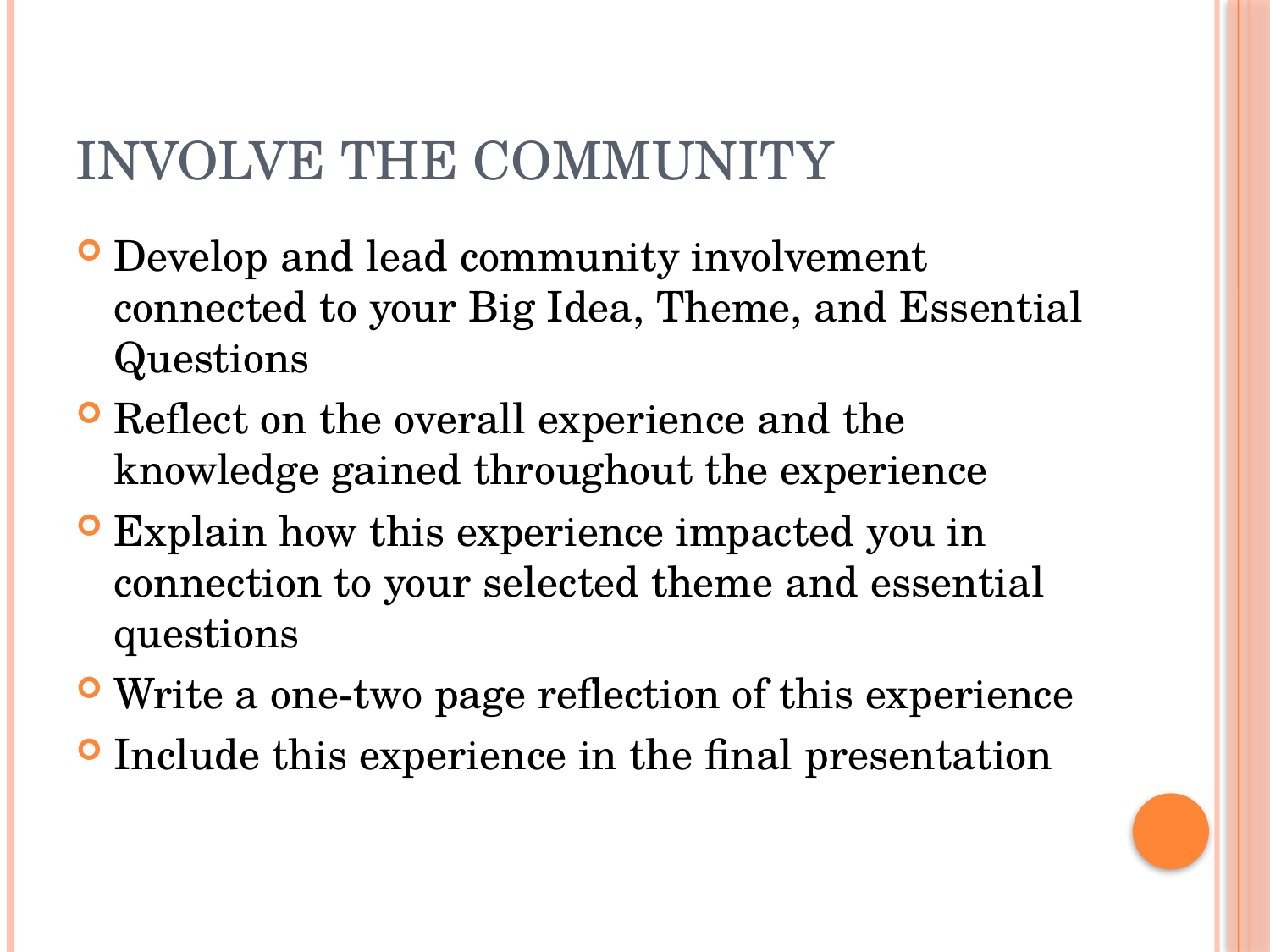

# Involve the community
Develop and lead community involvement connected to your Big Idea, Theme, and Essential Questions
Reflect on the overall experience and the knowledge gained throughout the experience
Explain how this experience impacted you in connection to your selected theme and essential questions
Write a one-two page reflection of this experience
Include this experience in the final presentation